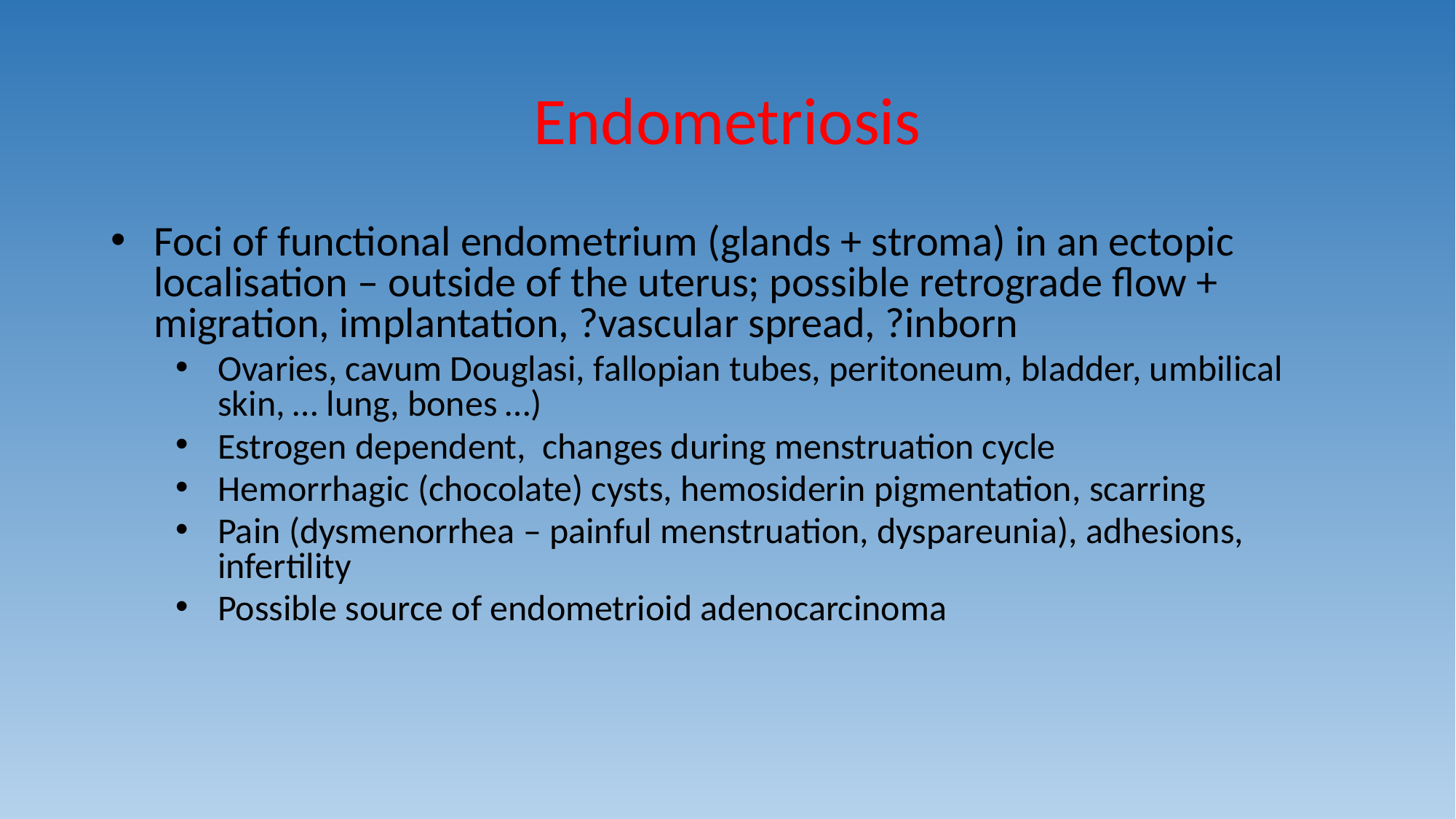

# Endometriosis
Foci of functional endometrium (glands + stroma) in an ectopic localisation – outside of the uterus; possible retrograde flow + migration, implantation, ?vascular spread, ?inborn
Ovaries, cavum Douglasi, fallopian tubes, peritoneum, bladder, umbilical skin, … lung, bones …)
Estrogen dependent,  changes during menstruation cycle
Hemorrhagic (chocolate) cysts, hemosiderin pigmentation, scarring
Pain (dysmenorrhea – painful menstruation, dyspareunia), adhesions, infertility
Possible source of endometrioid adenocarcinoma